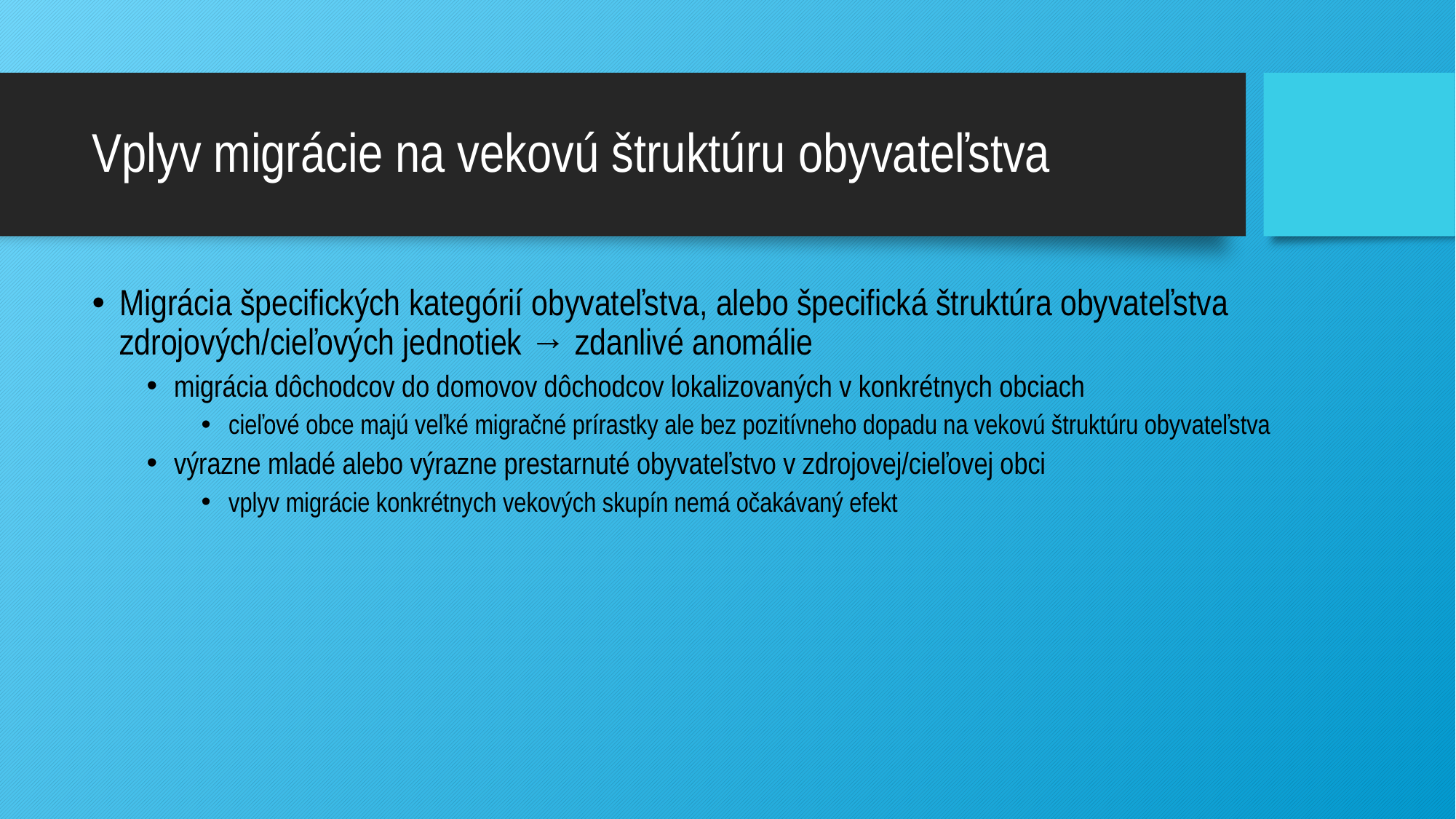

# Vplyv migrácie na vekovú štruktúru obyvateľstva
Migrácia špecifických kategórií obyvateľstva, alebo špecifická štruktúra obyvateľstva zdrojových/cieľových jednotiek → zdanlivé anomálie
migrácia dôchodcov do domovov dôchodcov lokalizovaných v konkrétnych obciach
cieľové obce majú veľké migračné prírastky ale bez pozitívneho dopadu na vekovú štruktúru obyvateľstva
výrazne mladé alebo výrazne prestarnuté obyvateľstvo v zdrojovej/cieľovej obci
vplyv migrácie konkrétnych vekových skupín nemá očakávaný efekt